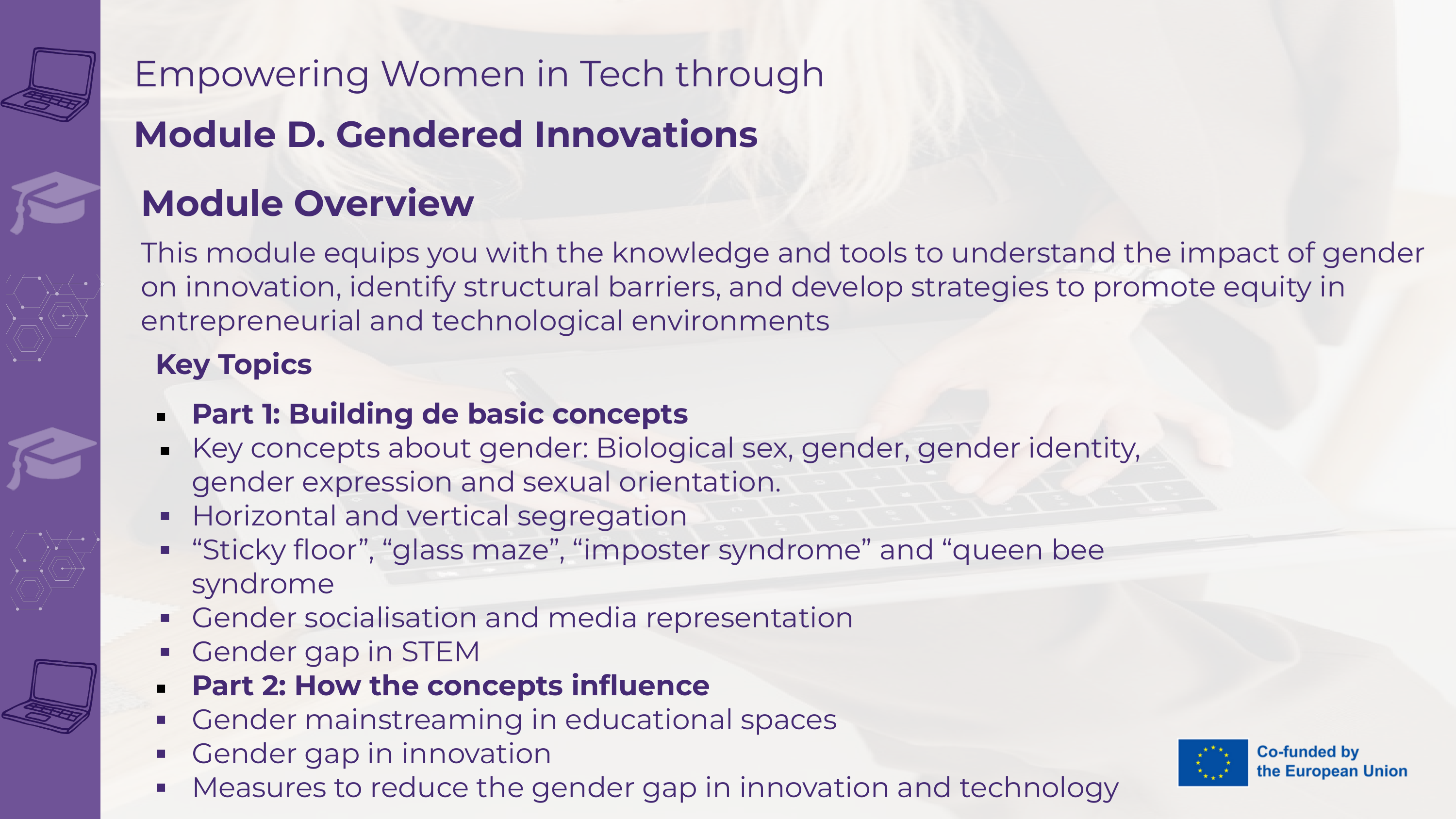

Empowering Women in Tech through
Module D. Gendered Innovations

Module Overview
This module equips you with the knowledge and tools to understand the impact of gender on innovation, identify structural barriers, and develop strategies to promote equity in entrepreneurial and technological environments

Key Topics
Part 1: Building de basic concepts
Key concepts about gender: Biological sex, gender, gender identity, gender expression and sexual orientation.
Horizontal and vertical segregation
“Sticky floor”, “glass maze”, “imposter syndrome” and “queen bee syndrome
Gender socialisation and media representation
Gender gap in STEM
Part 2: How the concepts influence
Gender mainstreaming in educational spaces
Gender gap in innovation
Measures to reduce the gender gap in innovation and technology